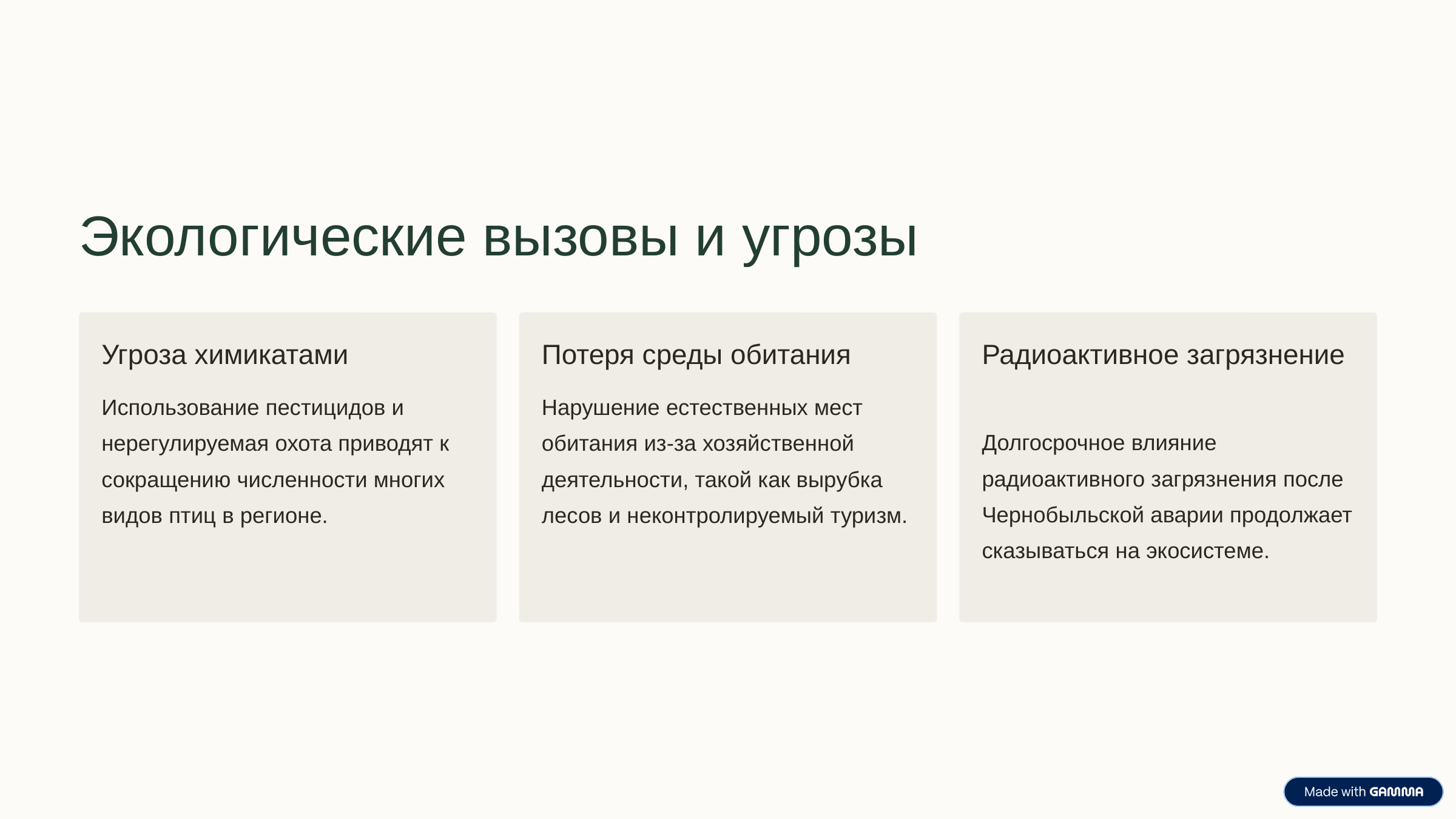

Экологические вызовы и угрозы

Угроза химикатами
Потеря среды обитания
Радиоактивное загрязнение
Использование пестицидов и нерегулируемая охота приводят к сокращению численности многих видов птиц в регионе.
Нарушение естественных мест обитания из-за хозяйственной деятельности, такой как вырубка лесов и неконтролируемый туризм.
Долгосрочное влияние радиоактивного загрязнения после Чернобыльской аварии продолжает сказываться на экосистеме.